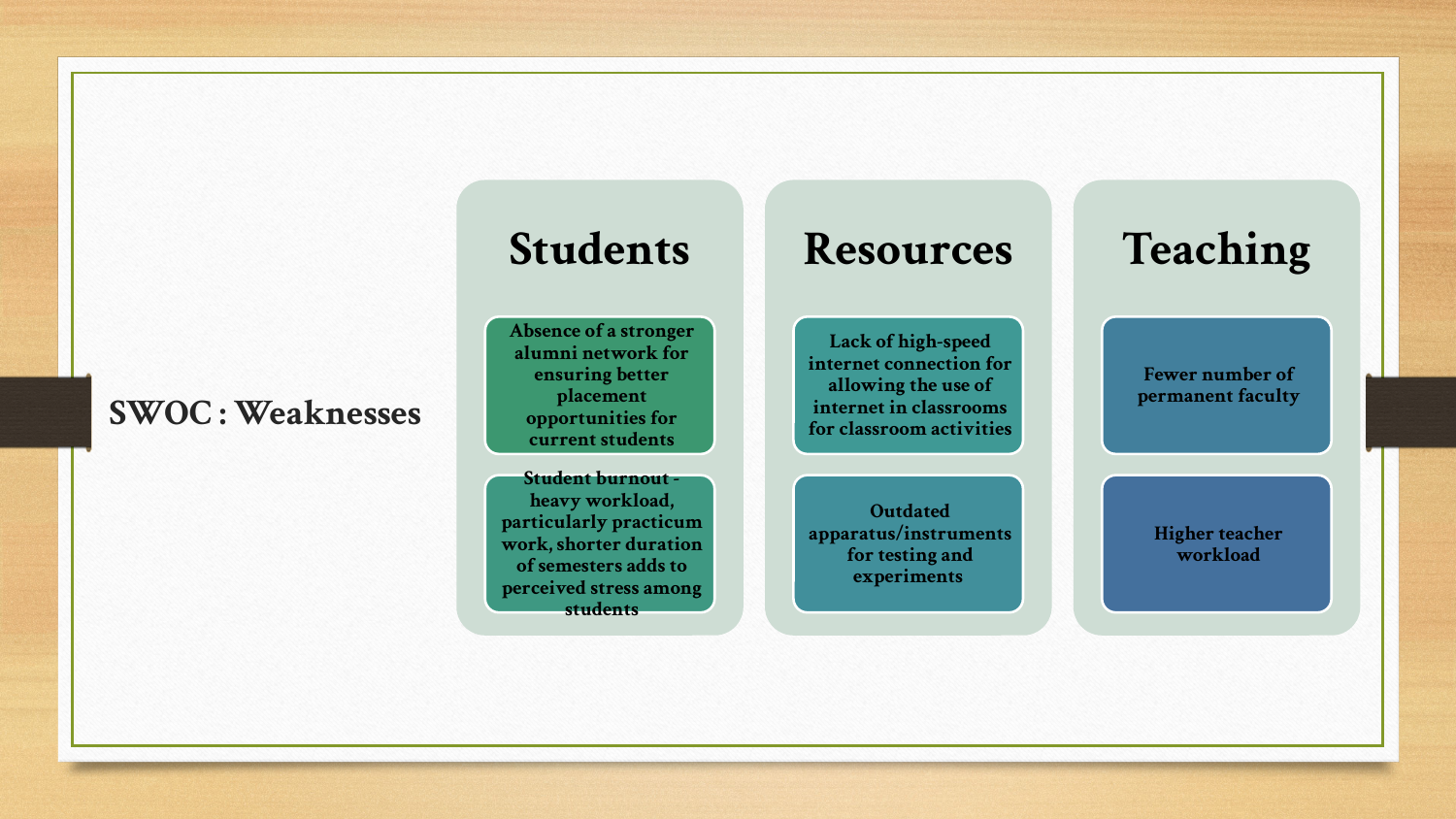

Students
Absence of a stronger alumni network for ensuring better placement opportunities for current students
Student burnout - heavy workload, particularly practicum work, shorter duration of semesters adds to perceived stress among students
Resources
Lack of high-speed internet connection for allowing the use of internet in classrooms for classroom activities
Outdated apparatus/instruments for testing and experiments
Teaching
Fewer number of permanent faculty
Higher teacher workload
SWOC : Weaknesses